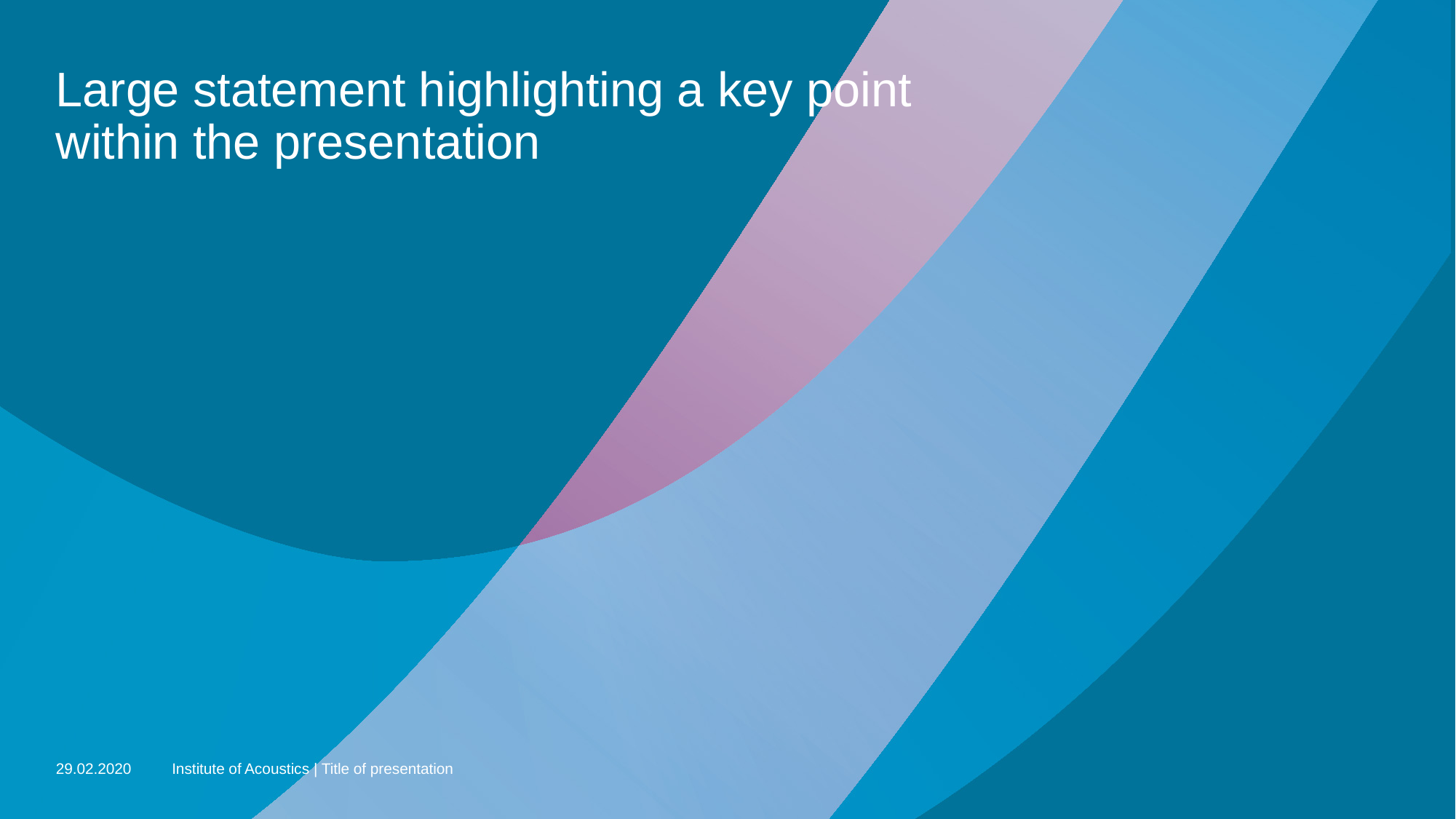

# Large statement highlighting a key point within the presentation
29.02.2020
Institute of Acoustics | Title of presentation
29